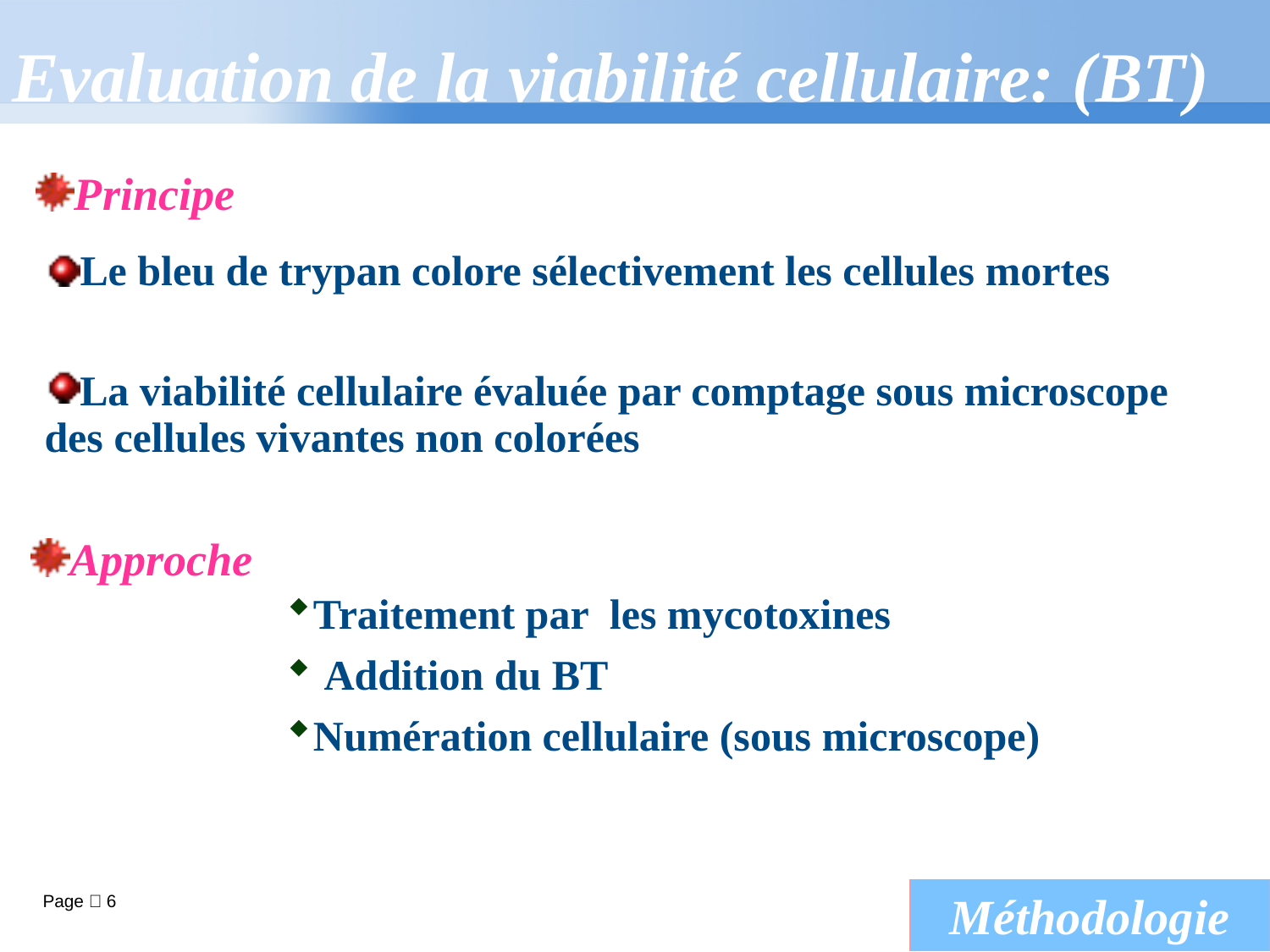

Evaluation de la viabilité cellulaire: (BT)
Principe
Le bleu de trypan colore sélectivement les cellules mortes
La viabilité cellulaire évaluée par comptage sous microscope
des cellules vivantes non colorées
Approche
Traitement par  les mycotoxines
 Addition du BT
Numération cellulaire (sous microscope)
Méthodologie